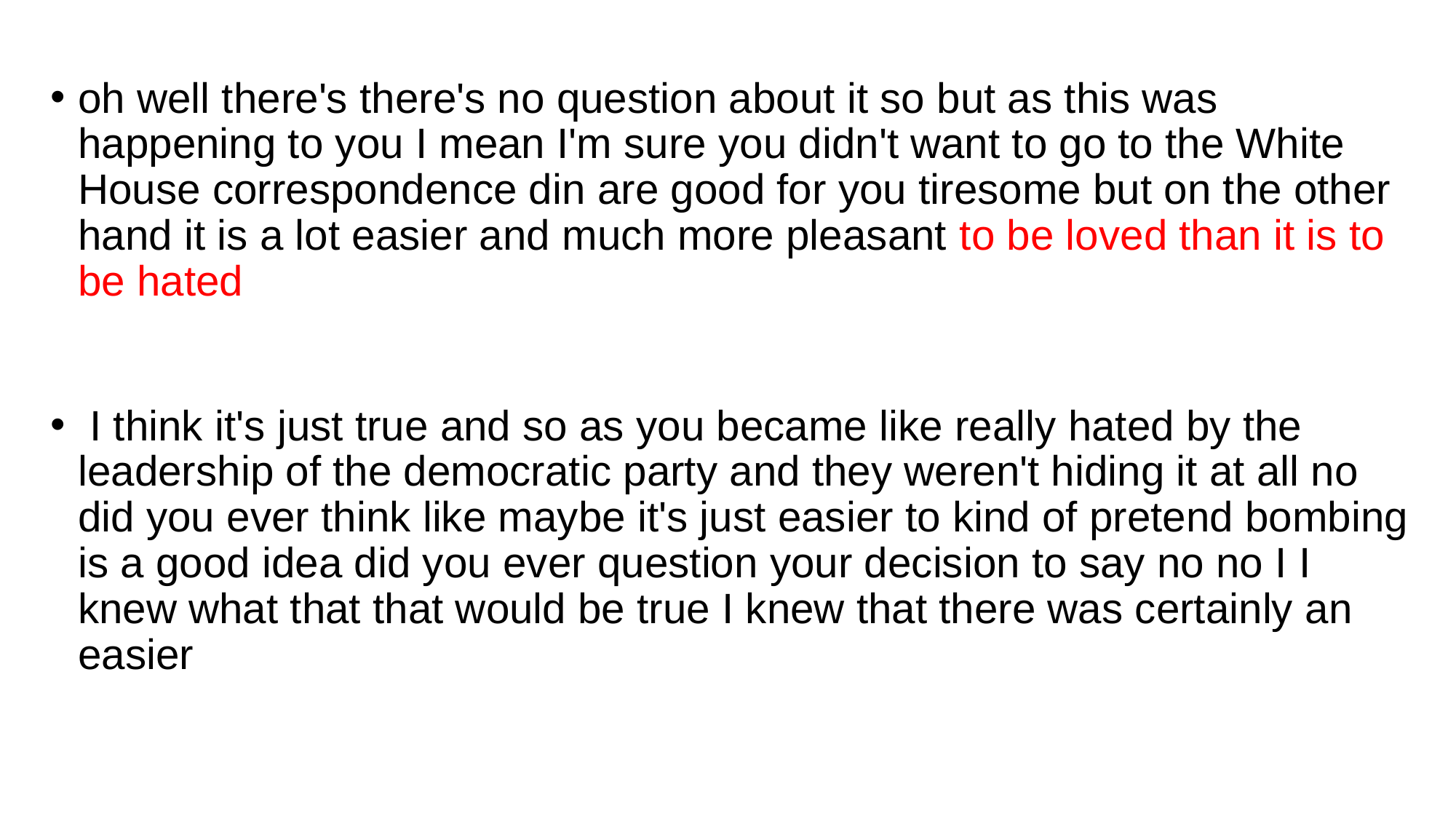

oh well there's there's no question about it so but as this was happening to you I mean I'm sure you didn't want to go to the White House correspondence din are good for you tiresome but on the other hand it is a lot easier and much more pleasant to be loved than it is to be hated
 I think it's just true and so as you became like really hated by the leadership of the democratic party and they weren't hiding it at all no did you ever think like maybe it's just easier to kind of pretend bombing is a good idea did you ever question your decision to say no no I I knew what that that would be true I knew that there was certainly an easier